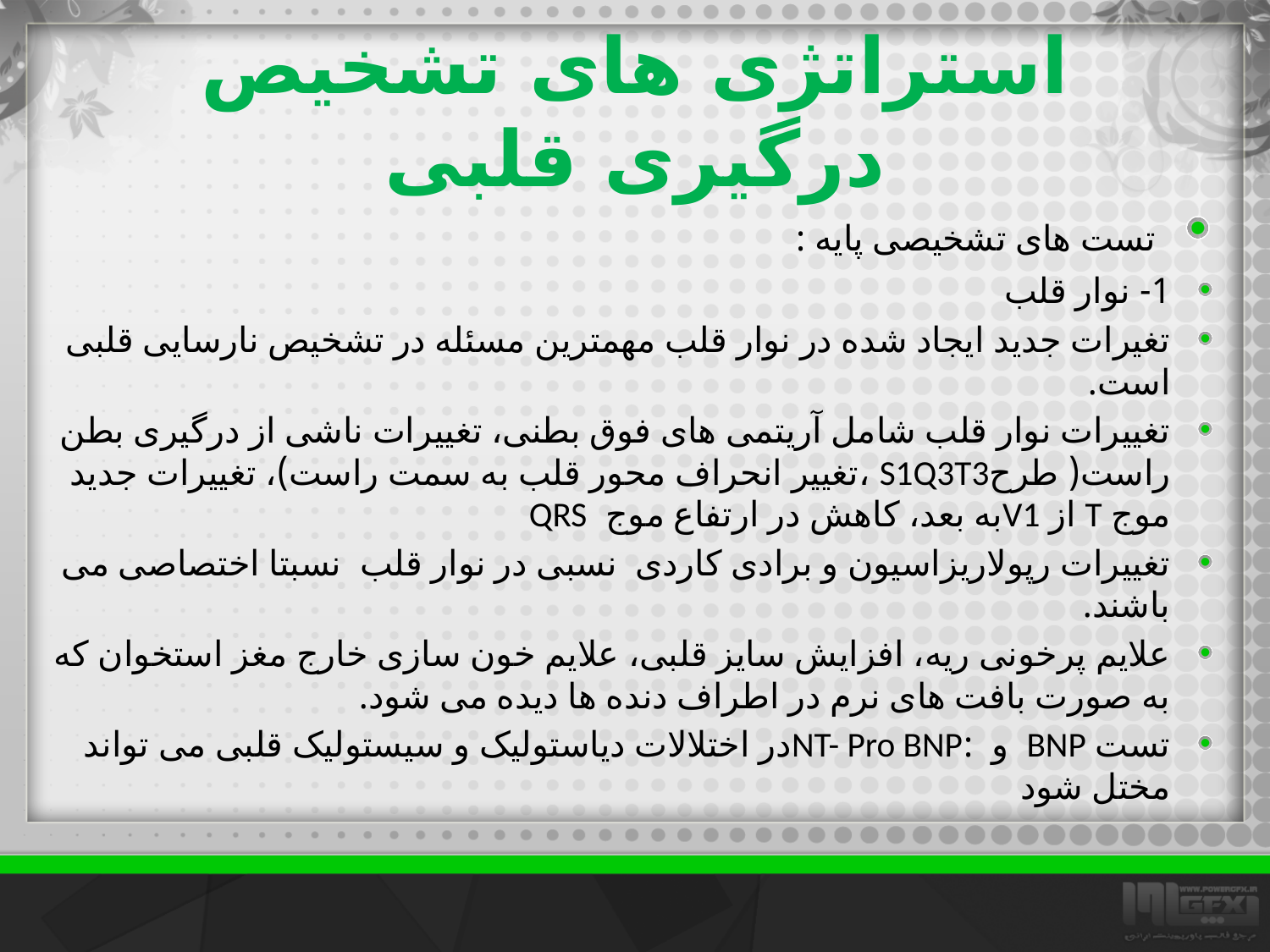

# استراتژی های تشخیص درگیری قلبی
 تست های تشخیصی پایه :
1- نوار قلب
تغیرات جدید ایجاد شده در نوار قلب مهمترین مسئله در تشخیص نارسایی قلبی است.
تغییرات نوار قلب شامل آریتمی های فوق بطنی، تغییرات ناشی از درگیری بطن راست( طرحS1Q3T3 ،تغییر انحراف محور قلب به سمت راست)، تغییرات جدید موج T از V1به بعد، کاهش در ارتفاع موج  QRS
تغییرات رپولاریزاسیون و برادی کاردی  نسبی در نوار قلب  نسبتا اختصاصی می باشند.
علایم پرخونی ریه، افزایش سایز قلبی، علایم خون سازی خارج مغز استخوان که به صورت بافت های نرم در اطراف دنده ها دیده می شود.
تست BNP  و  :NT- Pro BNPدر اختلالات دیاستولیک و سیستولیک قلبی می تواند مختل شود